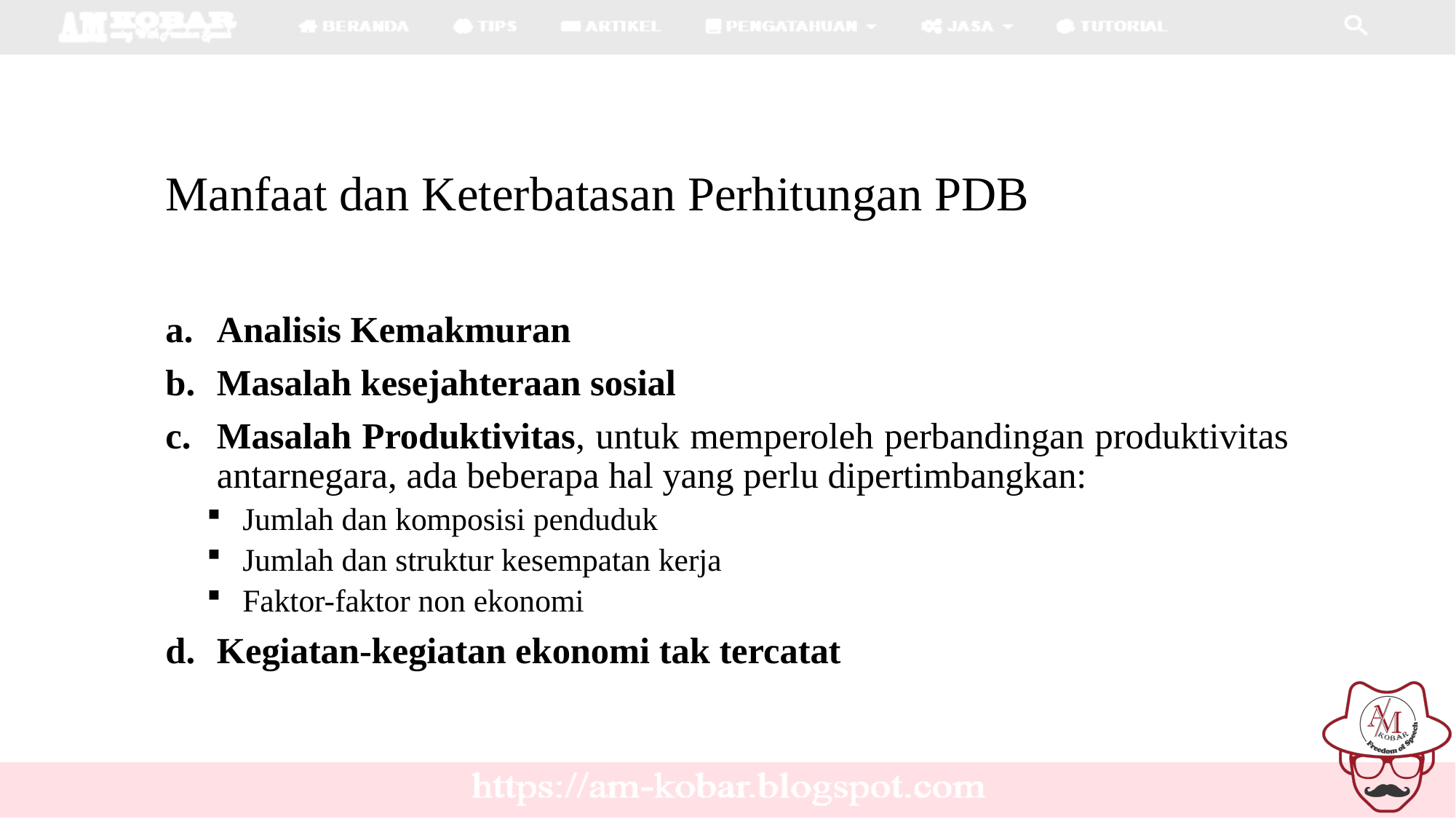

# Manfaat dan Keterbatasan Perhitungan PDB
Analisis Kemakmuran
Masalah kesejahteraan sosial
Masalah Produktivitas, untuk memperoleh perbandingan produktivitas antarnegara, ada beberapa hal yang perlu dipertimbangkan:
Jumlah dan komposisi penduduk
Jumlah dan struktur kesempatan kerja
Faktor-faktor non ekonomi
Kegiatan-kegiatan ekonomi tak tercatat